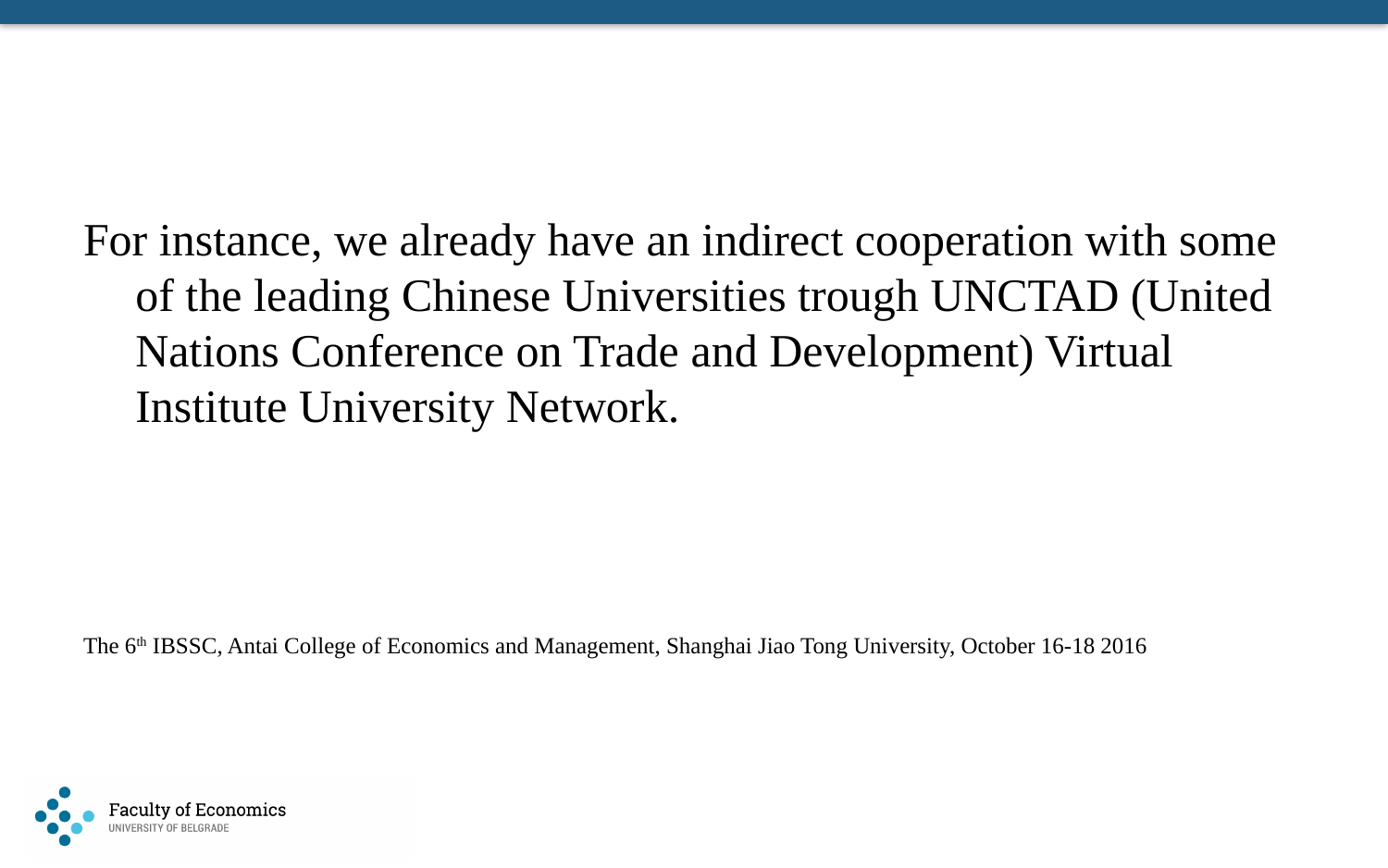

#
For instance, we already have an indirect cooperation with some of the leading Chinese Universities trough UNCTAD (United Nations Conference on Trade and Development) Virtual Institute University Network.

The 6th IBSSC, Antai College of Economics and Management, Shanghai Jiao Tong University, October 16-18 2016